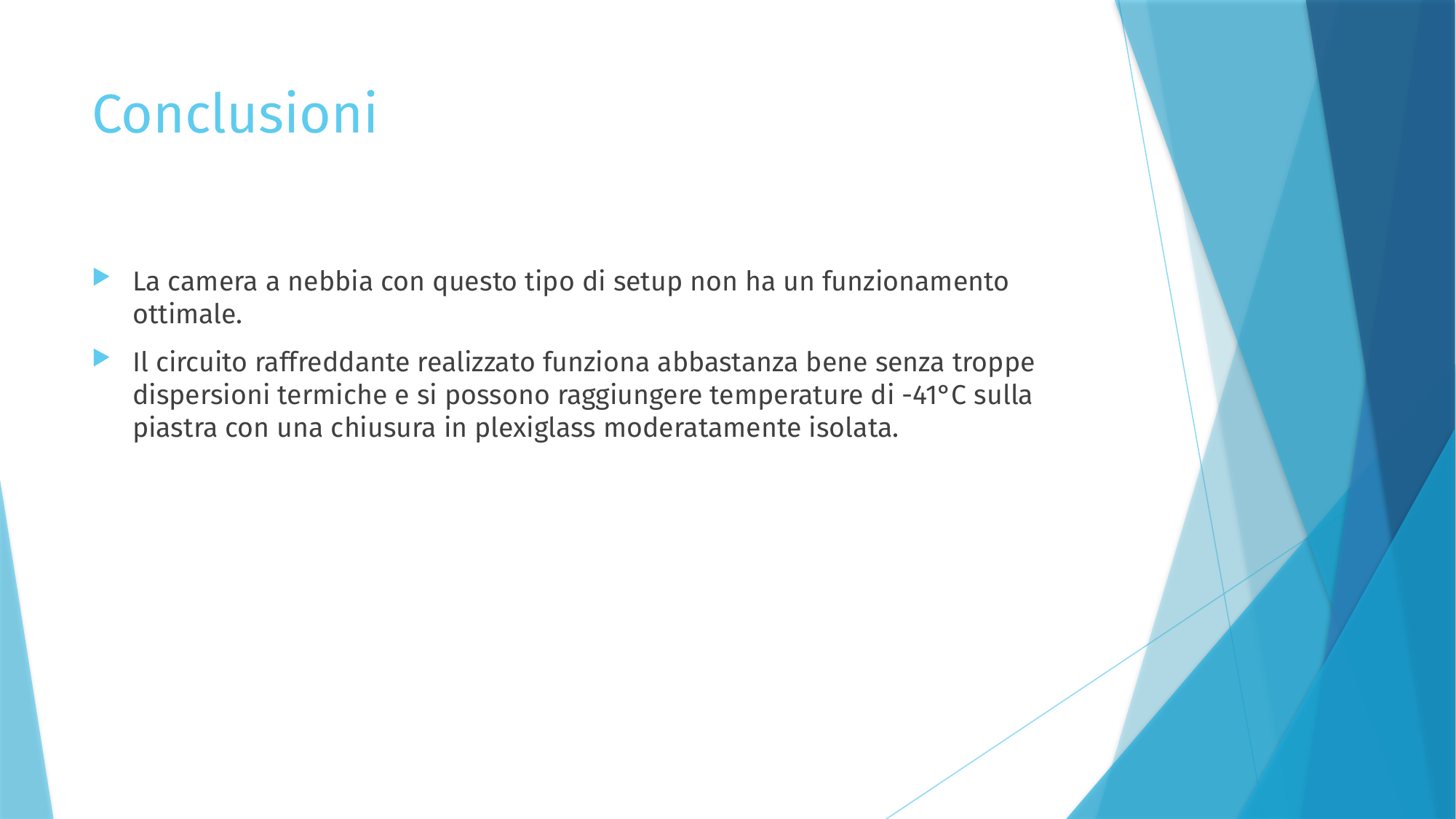

# Conclusioni
La camera a nebbia con questo tipo di setup non ha un funzionamento ottimale.
Il circuito raffreddante realizzato funziona abbastanza bene senza troppe dispersioni termiche e si possono raggiungere temperature di -41°C sulla piastra con una chiusura in plexiglass moderatamente isolata.